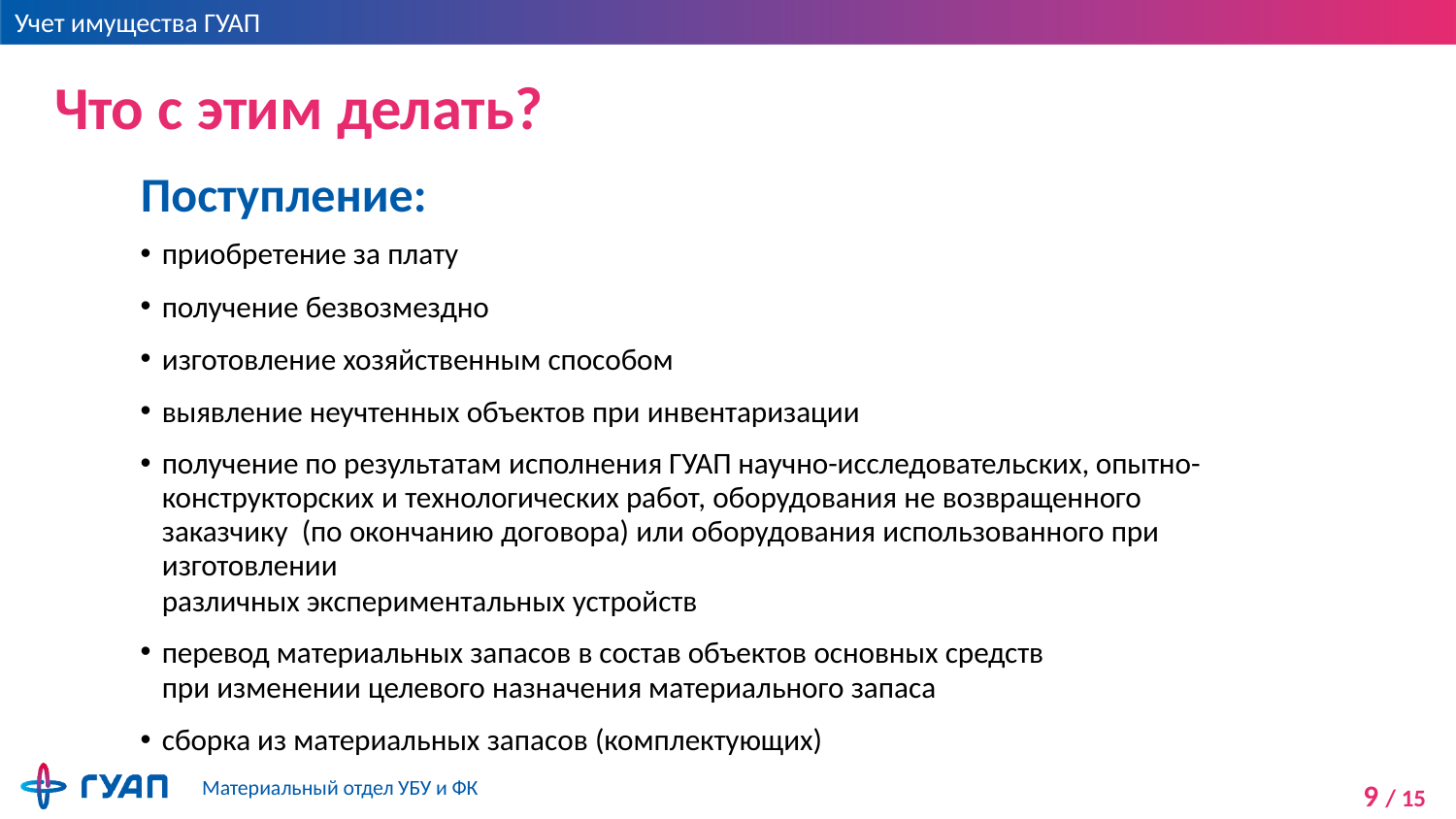

Учет имущества ГУАП
# Что с этим делать?
Поступление:
приобретение за плату
получение безвозмездно
изготовление хозяйственным способом
выявление неучтенных объектов при инвентаризации
получение по результатам исполнения ГУАП научно-исследовательских, опытно-  конструкторских и технологических работ, оборудования не возвращенного заказчику  (по окончанию договора) или оборудования использованного при изготовлении
различных экспериментальных устройств
перевод материальных запасов в состав объектов основных средств
при изменении целевого назначения материального запаса
сборка из материальных запасов (комплектующих)
Материальный отдел УБУ и ФК
9 / 15